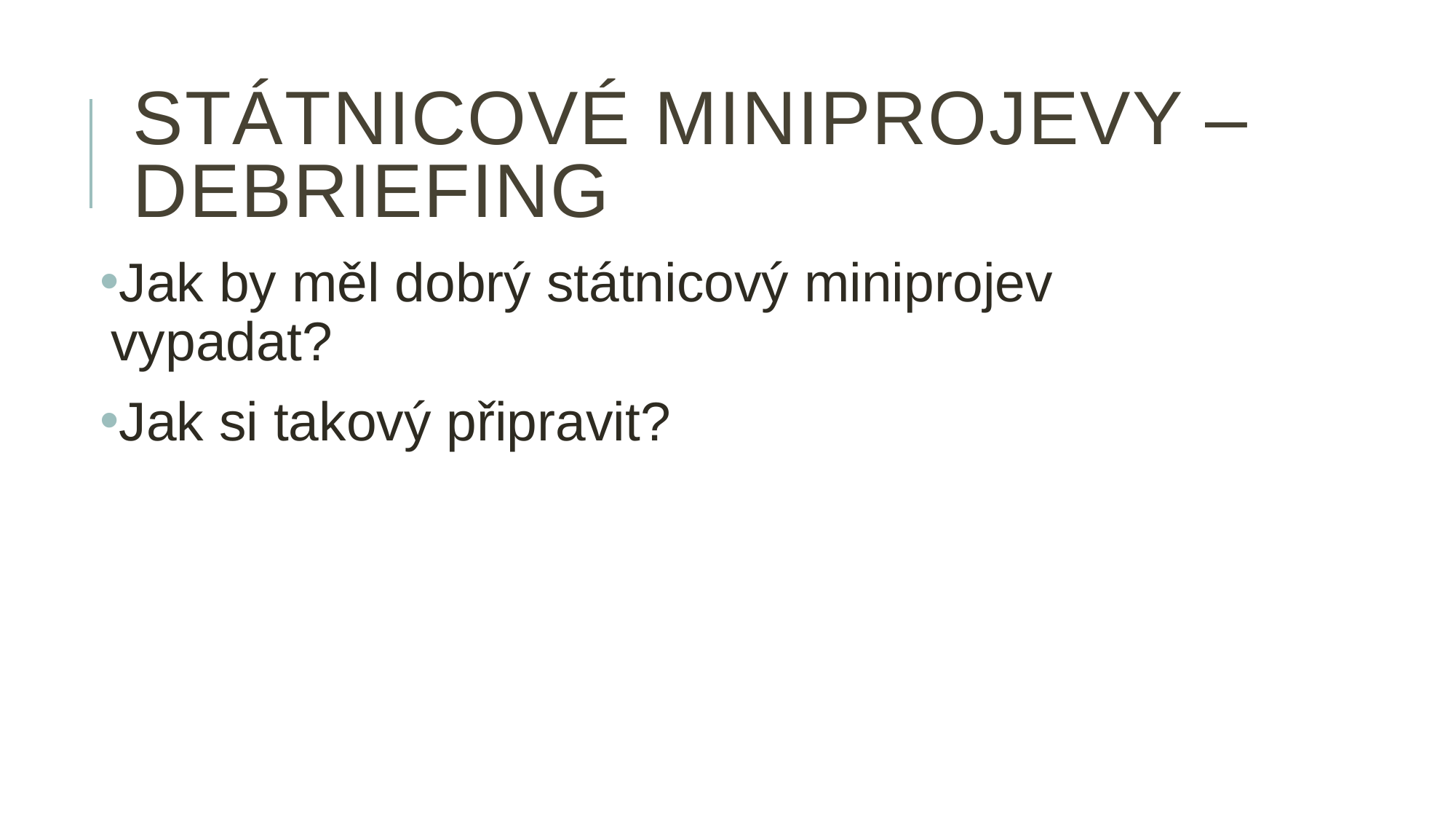

# státnicové miniprojevy – debriefing

Jak by měl dobrý státnicový miniprojev vypadat?
Jak si takový připravit?